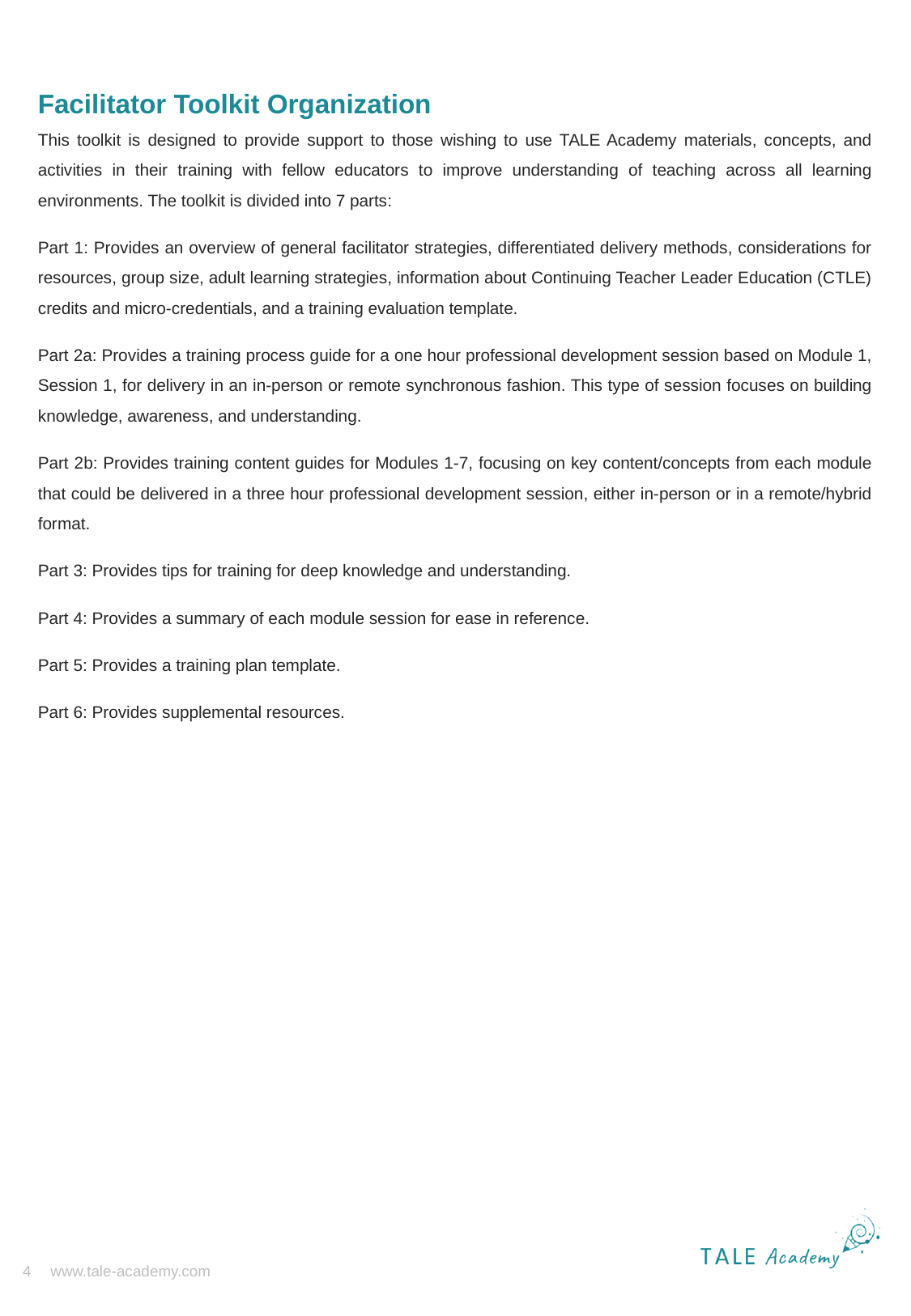

Facilitator Toolkit Organization
This toolkit is designed to provide support to those wishing to use TALE Academy materials, concepts, and activities in their training with fellow educators to improve understanding of teaching across all learning environments. The toolkit is divided into 7 parts:
Part 1: Provides an overview of general facilitator strategies, differentiated delivery methods, considerations for resources, group size, adult learning strategies, information about Continuing Teacher Leader Education (CTLE) credits and micro-credentials, and a training evaluation template.
Part 2a: Provides a training process guide for a one hour professional development session based on Module 1, Session 1, for delivery in an in-person or remote synchronous fashion. This type of session focuses on building knowledge, awareness, and understanding.
Part 2b: Provides training content guides for Modules 1-7, focusing on key content/concepts from each module that could be delivered in a three hour professional development session, either in-person or in a remote/hybrid format.
Part 3: Provides tips for training for deep knowledge and understanding.
Part 4: Provides a summary of each module session for ease in reference.
Part 5: Provides a training plan template.
Part 6: Provides supplemental resources.